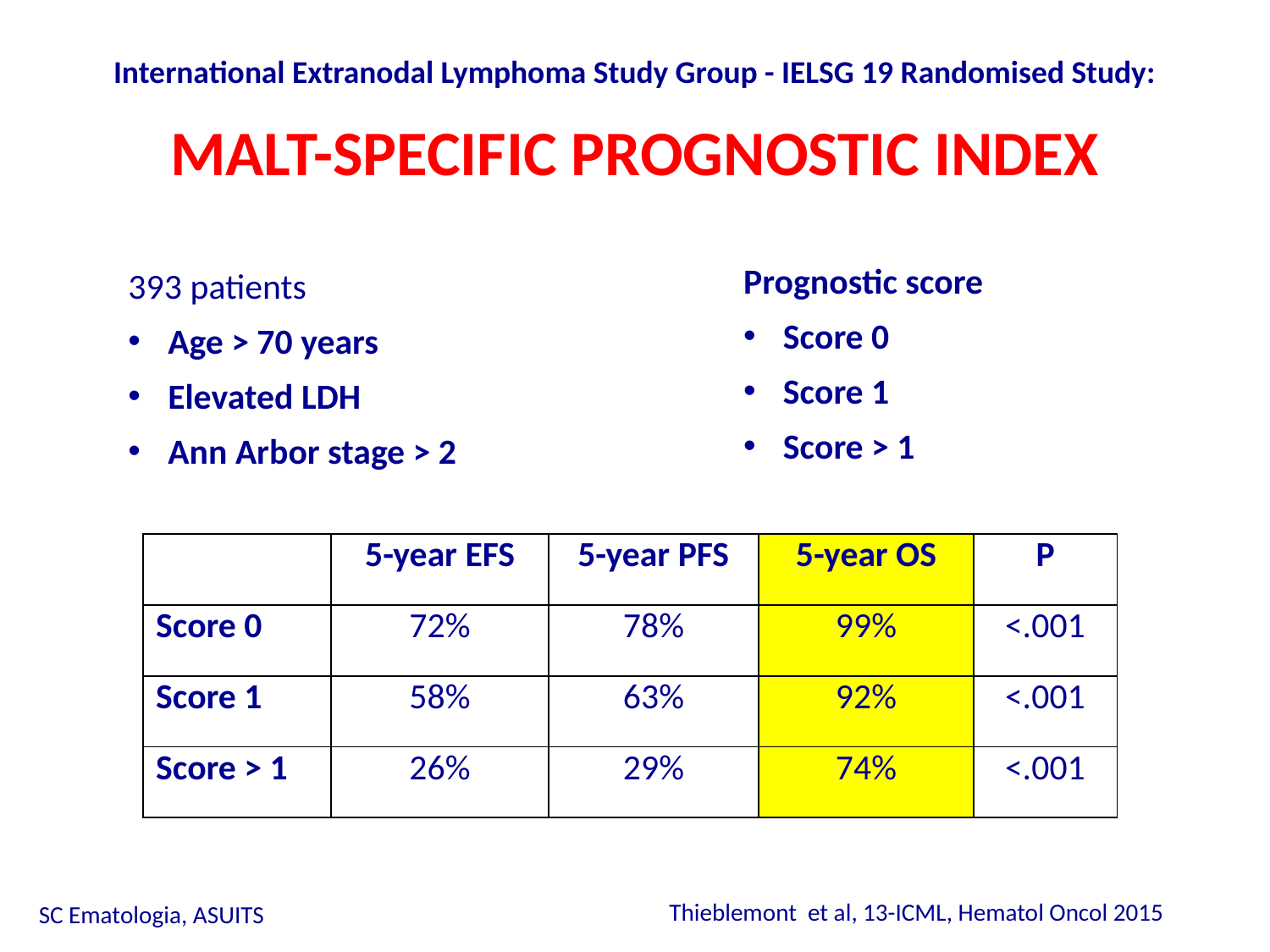

International Extranodal Lymphoma Study Group - IELSG 19 Randomised Study:
MALT-SPECIFIC PROGNOSTIC INDEX

Prognostic score
Score 0
Score 1
Score > 1
393 patients
Age > 70 years
Elevated LDH
Ann Arbor stage > 2
|  | 5-year EFS | 5-year PFS | 5-year OS | P |
| --- | --- | --- | --- | --- |
| Score 0 | 72% | 78% | 99% | <.001 |
| Score 1 | 58% | 63% | 92% | <.001 |
| Score > 1 | 26% | 29% | 74% | <.001 |

Thieblemont  et al, 13-ICML, Hematol Oncol 2015
SC Ematologia, ASUITS